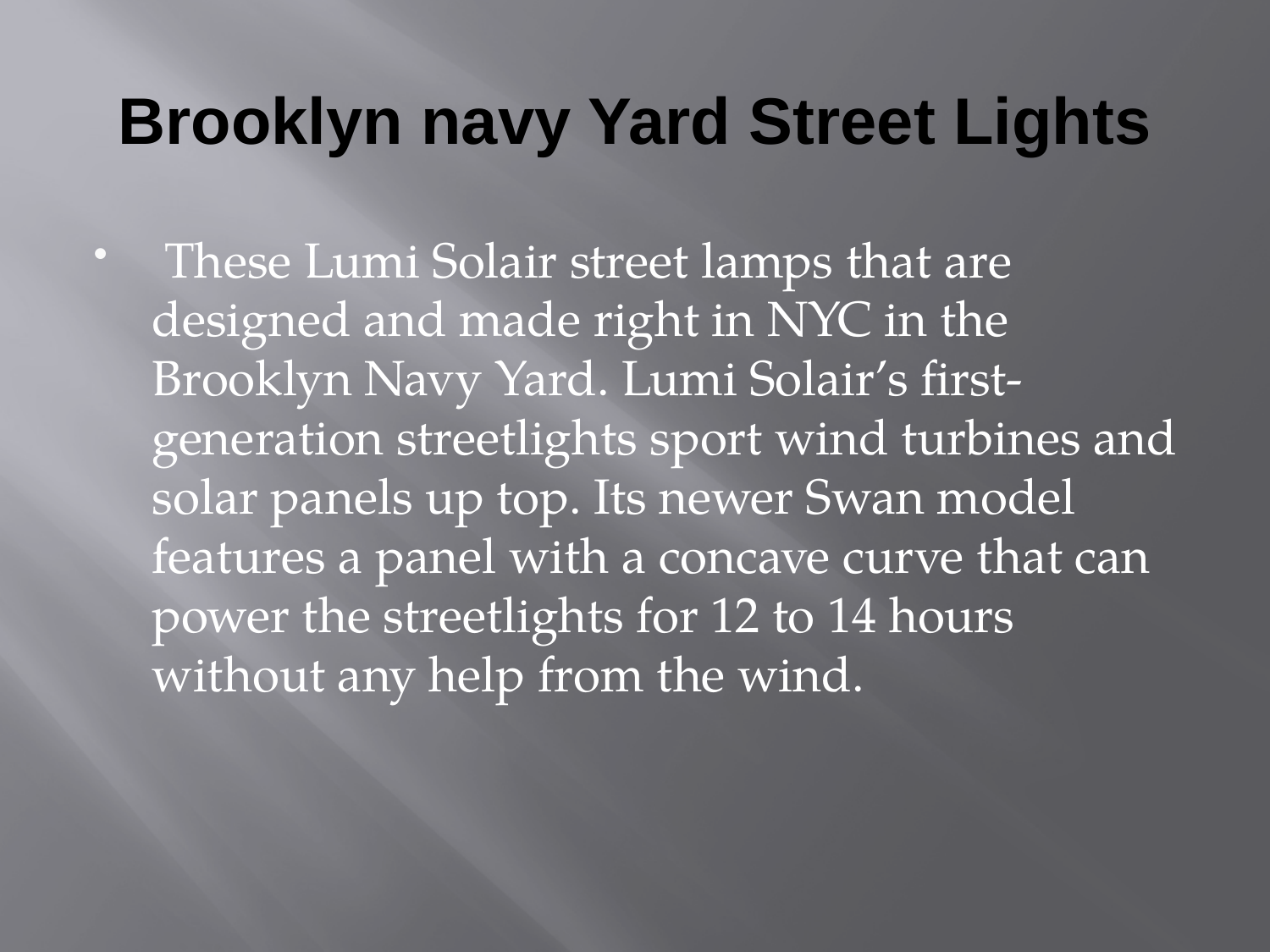

# Brooklyn navy Yard Street Lights
 These Lumi Solair street lamps that are designed and made right in NYC in the Brooklyn Navy Yard. Lumi Solair’s first-generation streetlights sport wind turbines and solar panels up top. Its newer Swan model features a panel with a concave curve that can power the streetlights for 12 to 14 hours without any help from the wind.